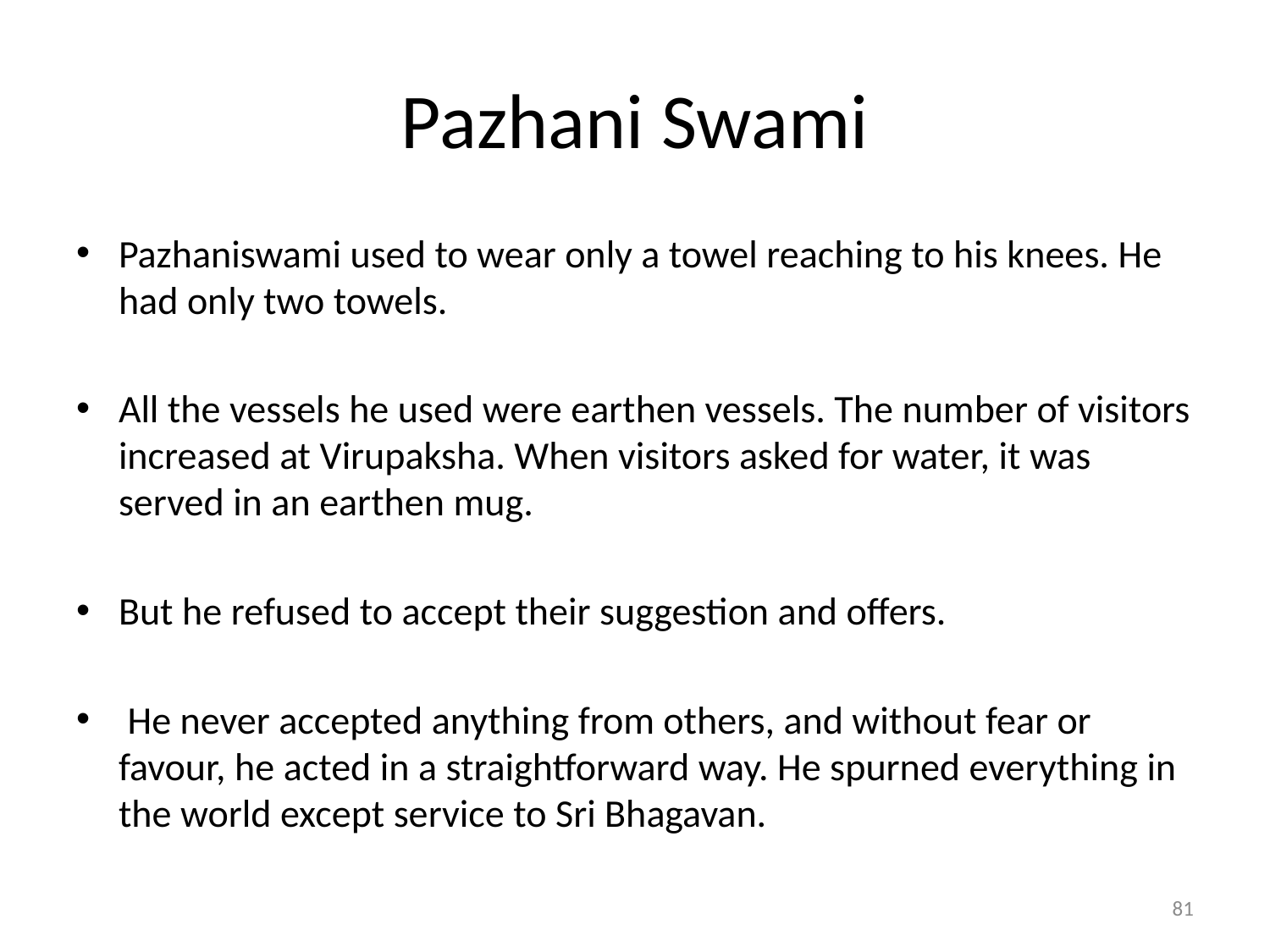

# Pazhani Swami
Pazhaniswami used to wear only a towel reaching to his knees. He had only two towels.

All the vessels he used were earthen vessels. The number of visitors increased at Virupaksha. When visitors asked for water, it was served in an earthen mug.

But he refused to accept their suggestion and offers.

 He never accepted anything from others, and without fear or favour, he acted in a straightforward way. He spurned everything in the world except service to Sri Bhagavan.
81